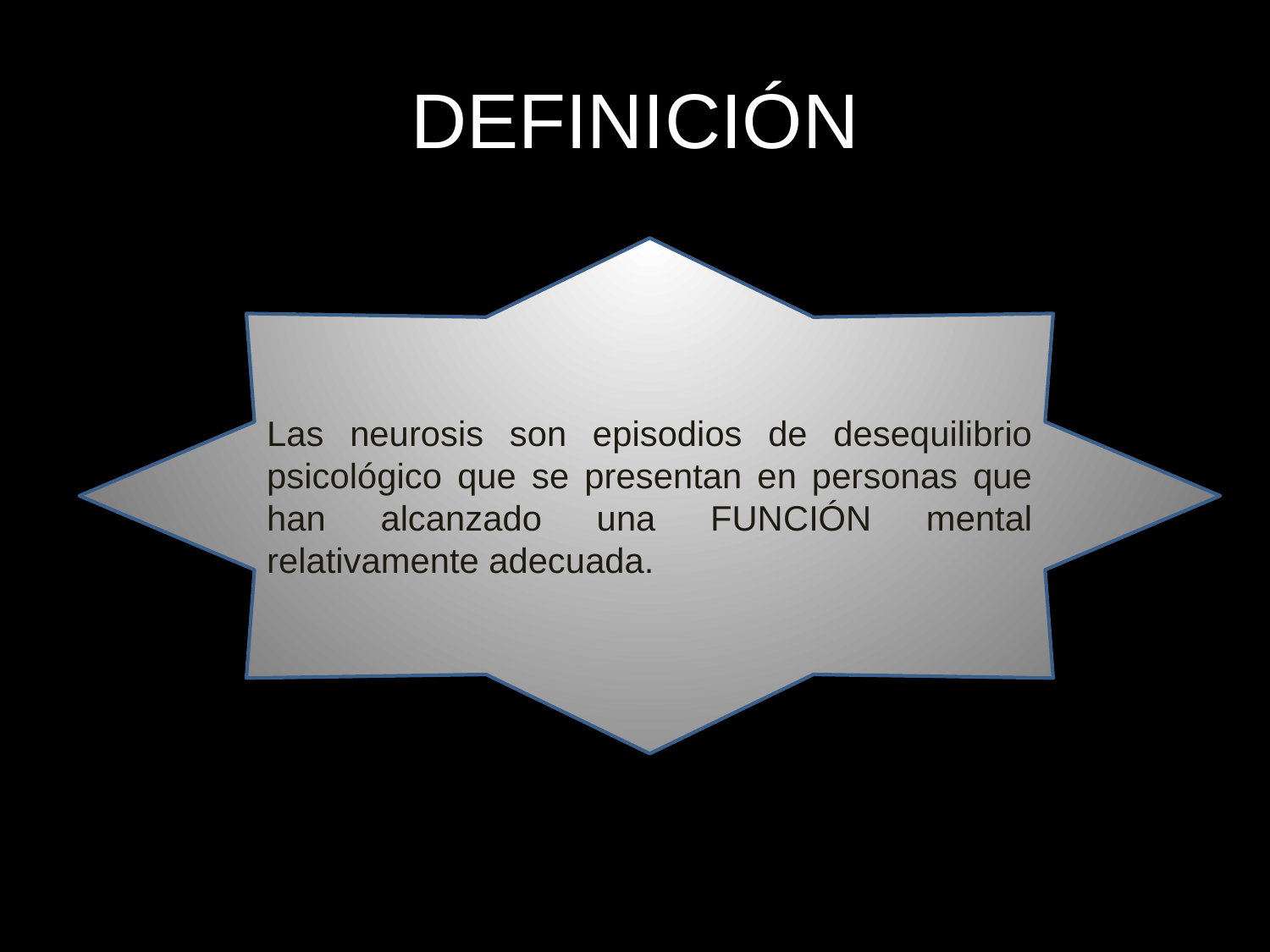

# DEFINICIÓN
Las neurosis son episodios de desequilibrio psicológico que se presentan en personas que han alcanzado una FUNCIÓN mental relativamente adecuada.